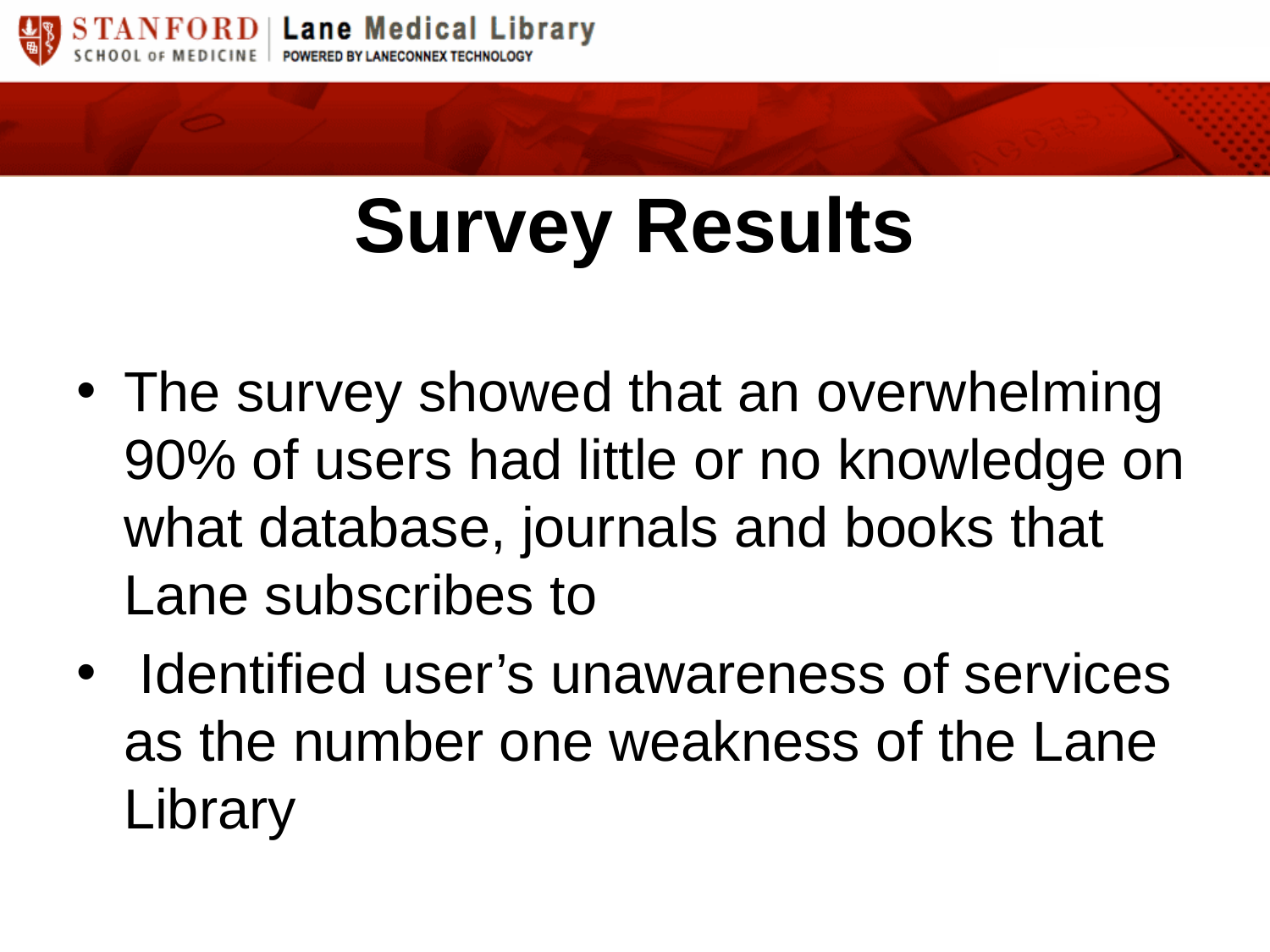

# Survey Results
The survey showed that an overwhelming 90% of users had little or no knowledge on what database, journals and books that Lane subscribes to
 Identified user’s unawareness of services as the number one weakness of the Lane Library